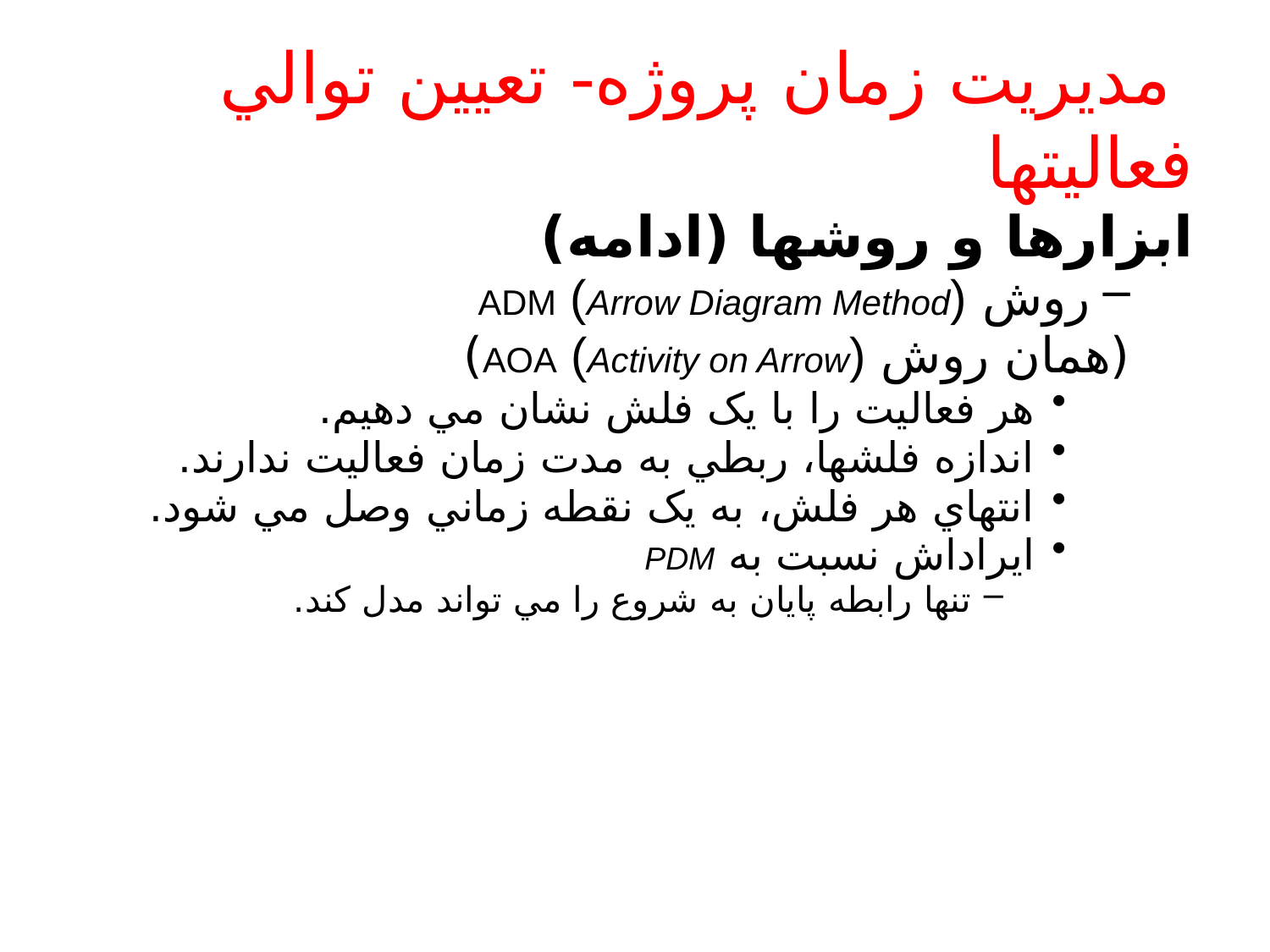

# مديريت زمان پروژه- تعيين توالي فعاليتها
ابزارها و روشها (ادامه)
روش ADM (Arrow Diagram Method)
(همان روش AOA (Activity on Arrow))
هر فعاليت را با يک فلش نشان مي دهيم.
اندازه فلشها، ربطي به مدت زمان فعاليت ندارند.
انتهاي هر فلش، به يک نقطه زماني وصل مي شود.
ايراداش نسبت به PDM
تنها رابطه پايان به شروع را مي تواند مدل کند.